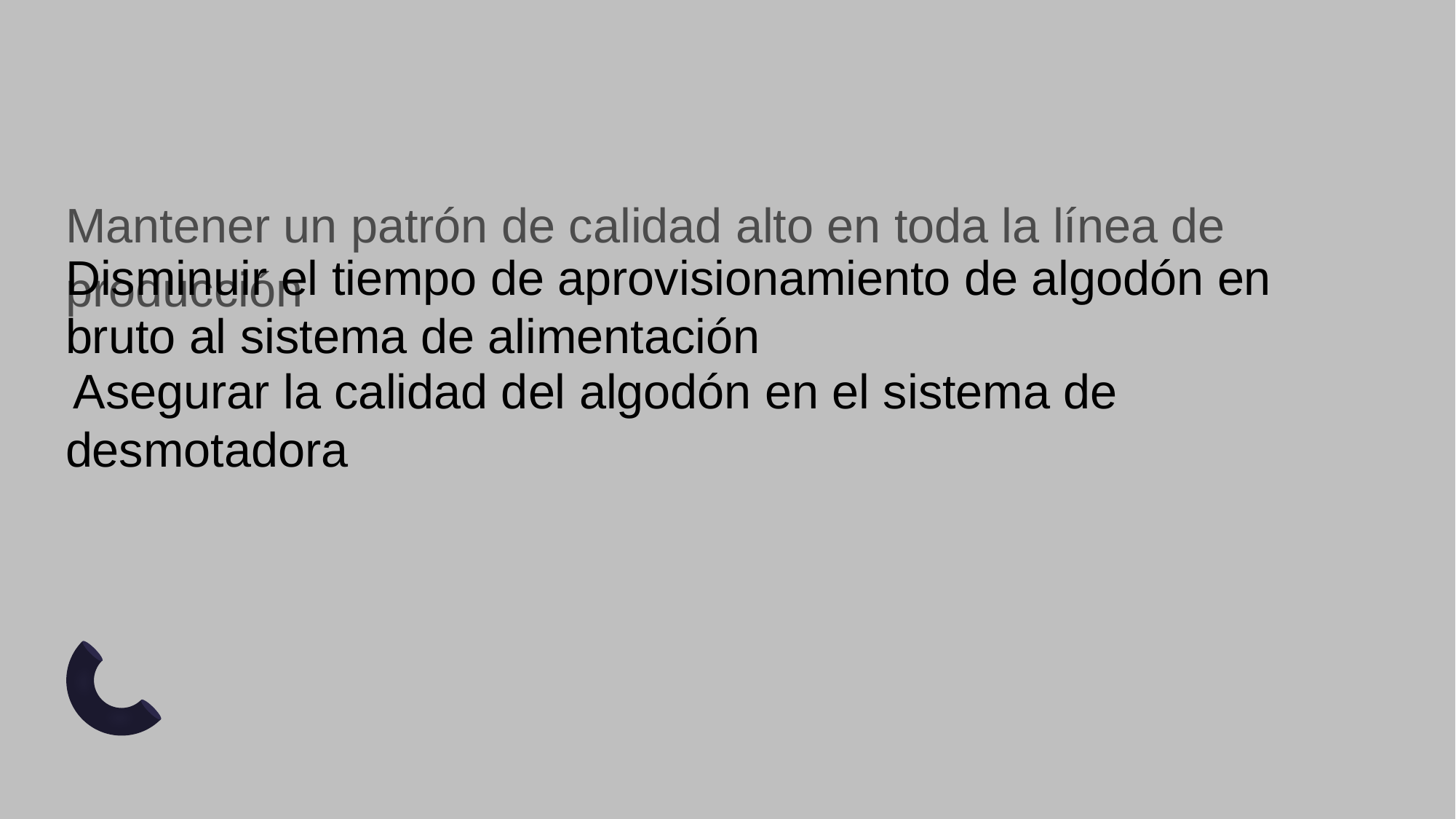

Mantener un patrón de calidad alto en toda la línea de producción

Disminuir el tiempo de aprovisionamiento de algodón en bruto al sistema de alimentación

 Asegurar la calidad del algodón en el sistema de desmotadora